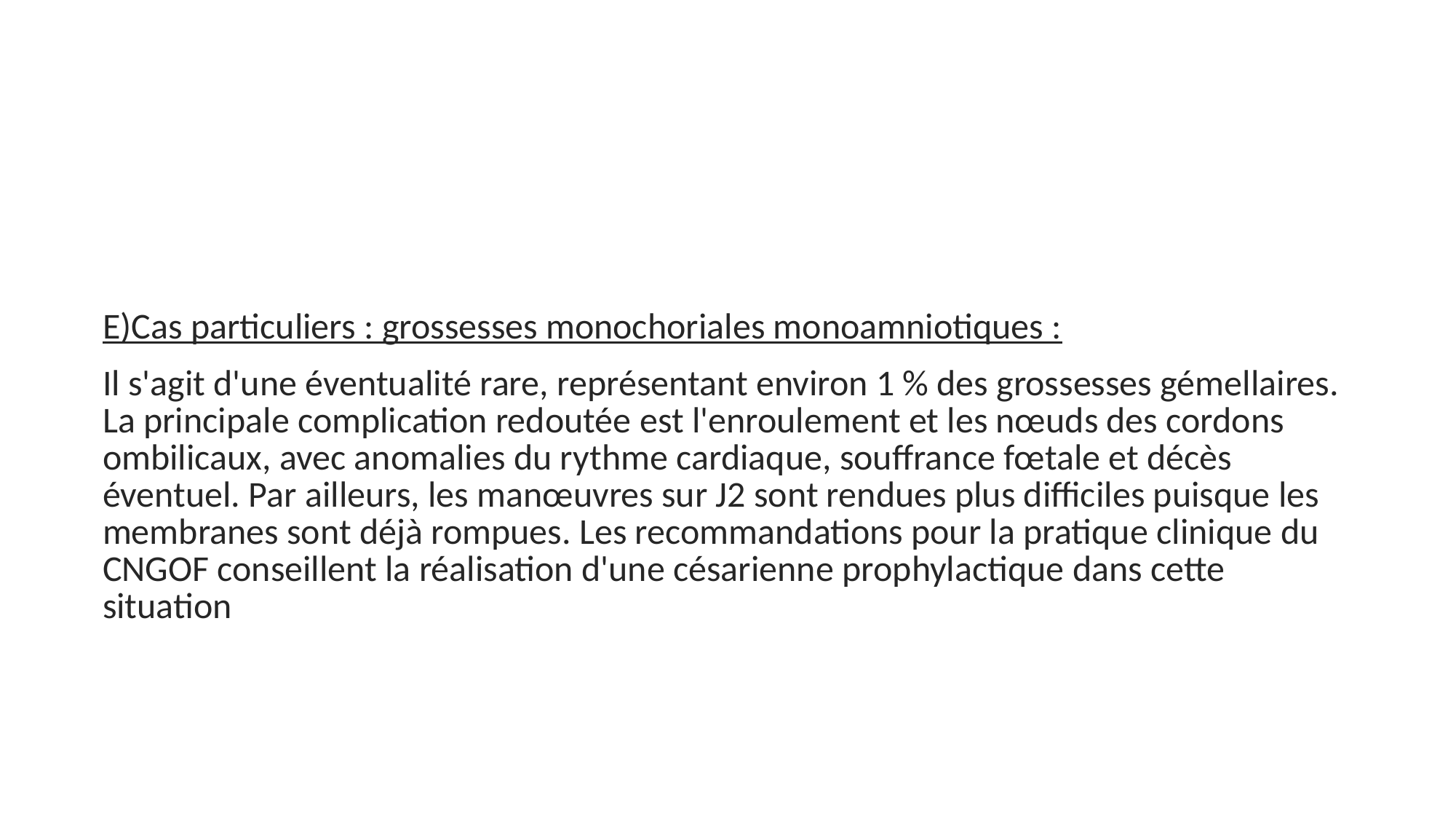

#

E)Cas particuliers : grossesses monochoriales monoamniotiques :
Il s'agit d'une éventualité rare, représentant environ 1 % des grossesses gémellaires. La principale complication redoutée est l'enroulement et les nœuds des cordons ombilicaux, avec anomalies du rythme cardiaque, souffrance fœtale et décès éventuel. Par ailleurs, les manœuvres sur J2 sont rendues plus difficiles puisque les membranes sont déjà rompues. Les recommandations pour la pratique clinique du CNGOF conseillent la réalisation d'une césarienne prophylactique dans cette situation